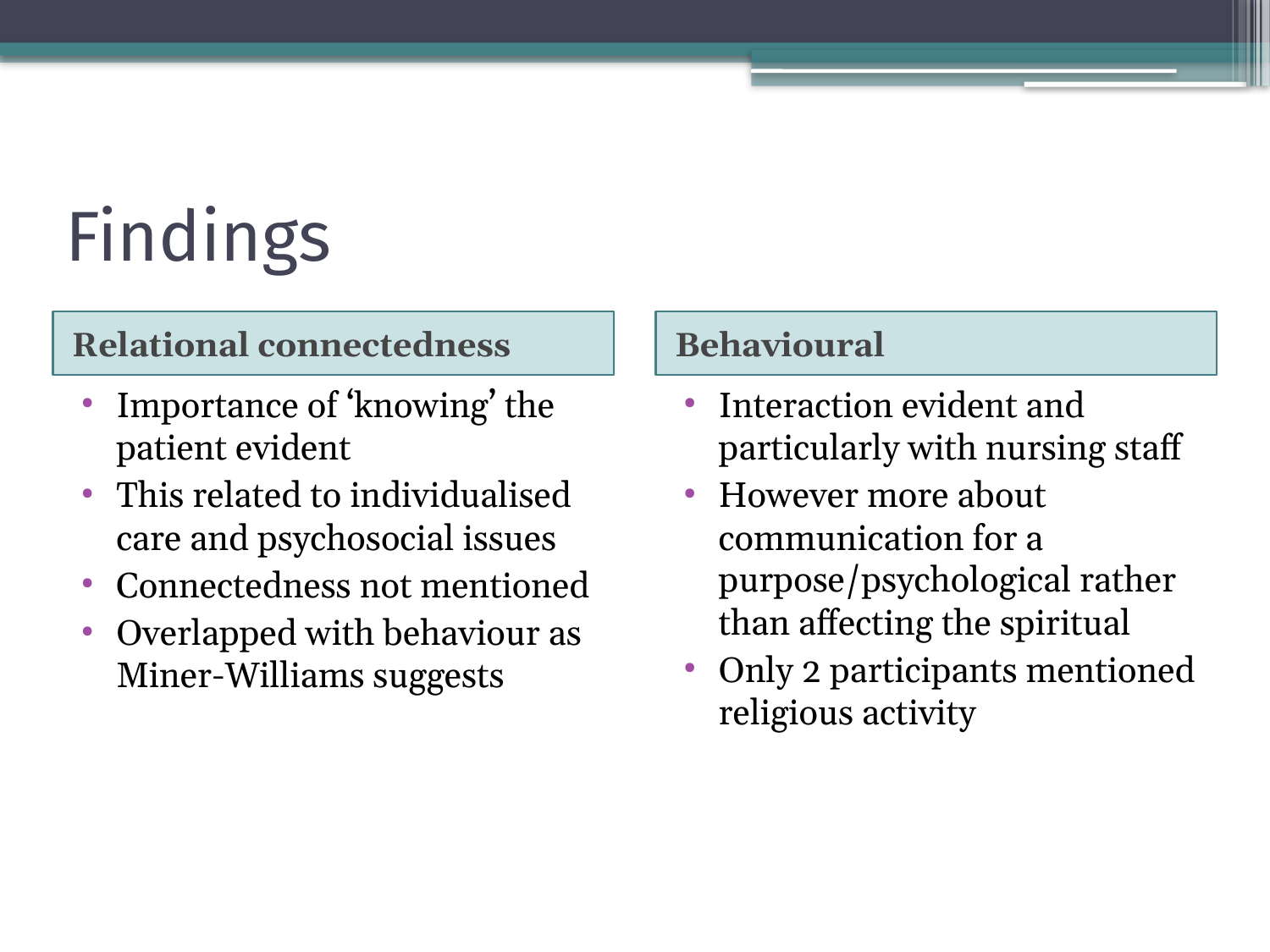

# Findings
Relational connectedness
Behavioural
Importance of ‘knowing’ the patient evident
This related to individualised care and psychosocial issues
Connectedness not mentioned
Overlapped with behaviour as Miner-Williams suggests
Interaction evident and particularly with nursing staff
However more about communication for a purpose/psychological rather than affecting the spiritual
Only 2 participants mentioned religious activity